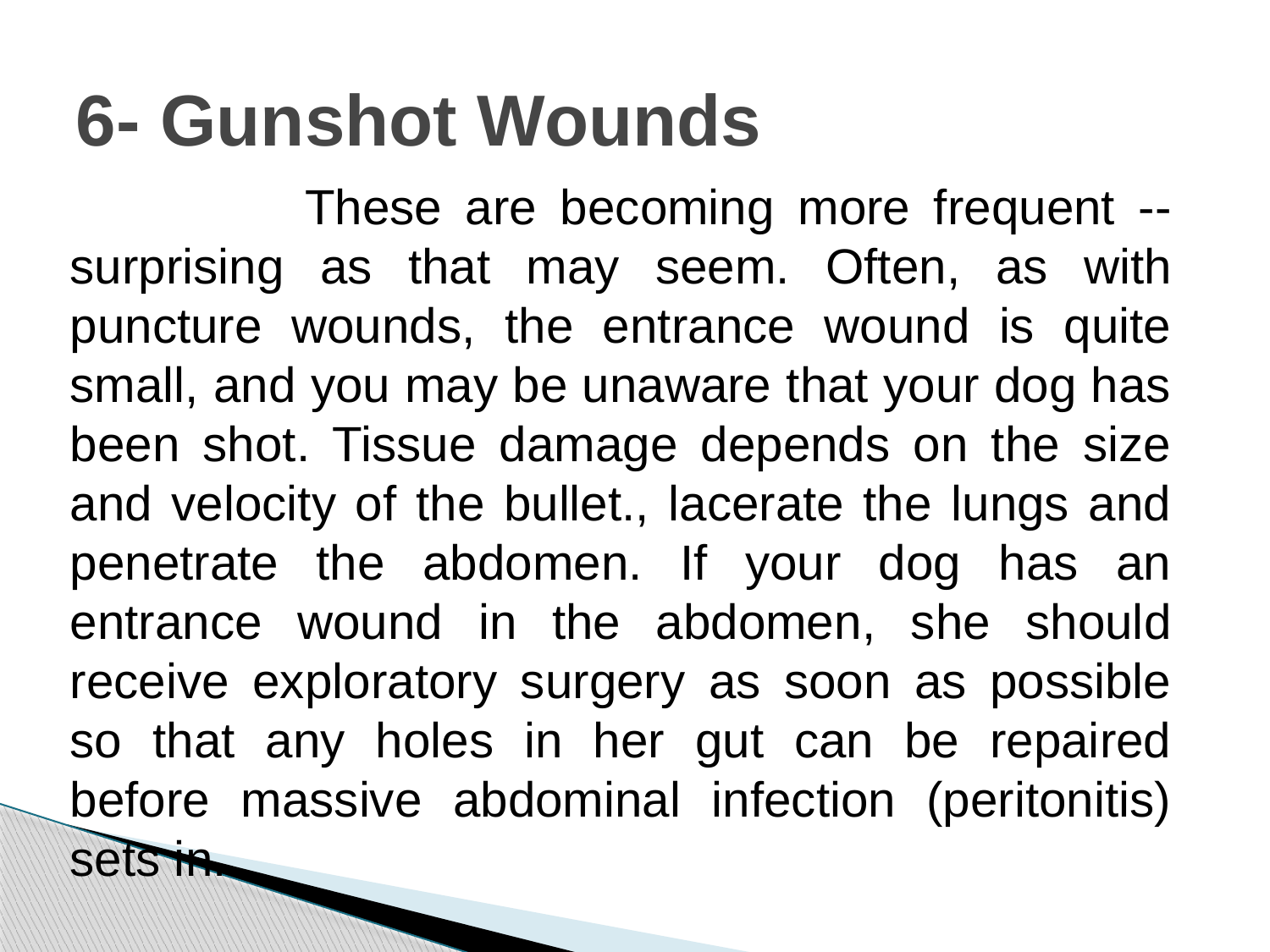

# 6- Gunshot Wounds
          These are becoming more frequent -- surprising as that may seem. Often, as with puncture wounds, the entrance wound is quite small, and you may be unaware that your dog has been shot. Tissue damage depends on the size and velocity of the bullet., lacerate the lungs and penetrate the abdomen. If your dog has an entrance wound in the abdomen, she should receive exploratory surgery as soon as possible so that any holes in her gut can be repaired before massive abdominal infection (peritonitis) sets in.